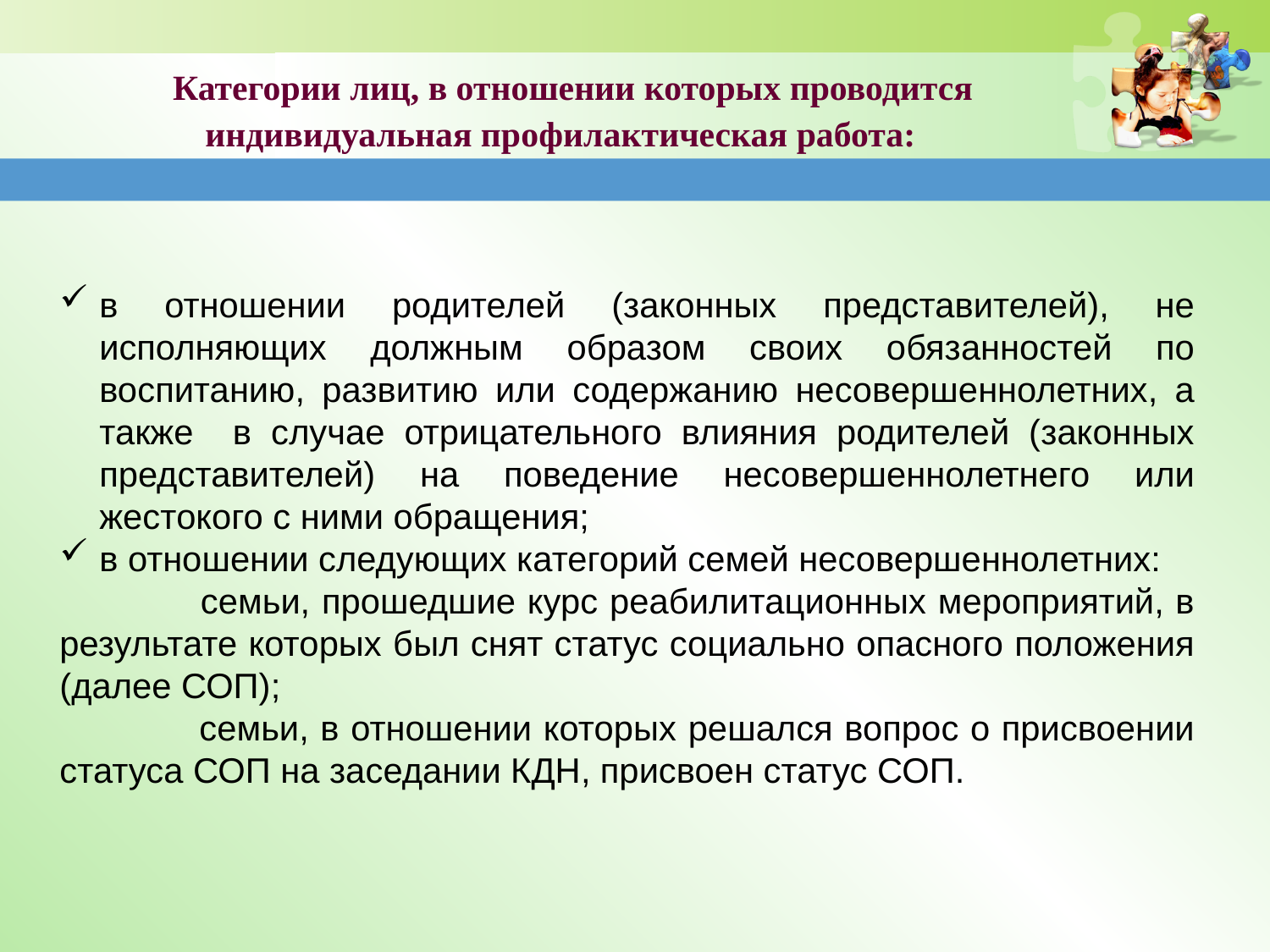

# Категории лиц, в отношении которых проводится индивидуальная профилактическая работа:
в отношении родителей (законных представителей), не исполняющих должным образом своих обязанностей по воспитанию, развитию или содержанию несовершеннолетних, а также  в случае отрицательного влияния родителей (законных представителей) на поведение несовершеннолетнего или жестокого с ними обращения;
в отношении следующих категорий семей несовершеннолетних:
            семьи, прошедшие курс реабилитационных мероприятий, в результате которых был снят статус социально опасного положения (далее СОП);
            семьи, в отношении которых решался вопрос о присвоении статуса СОП на заседании КДН, присвоен статус СОП.